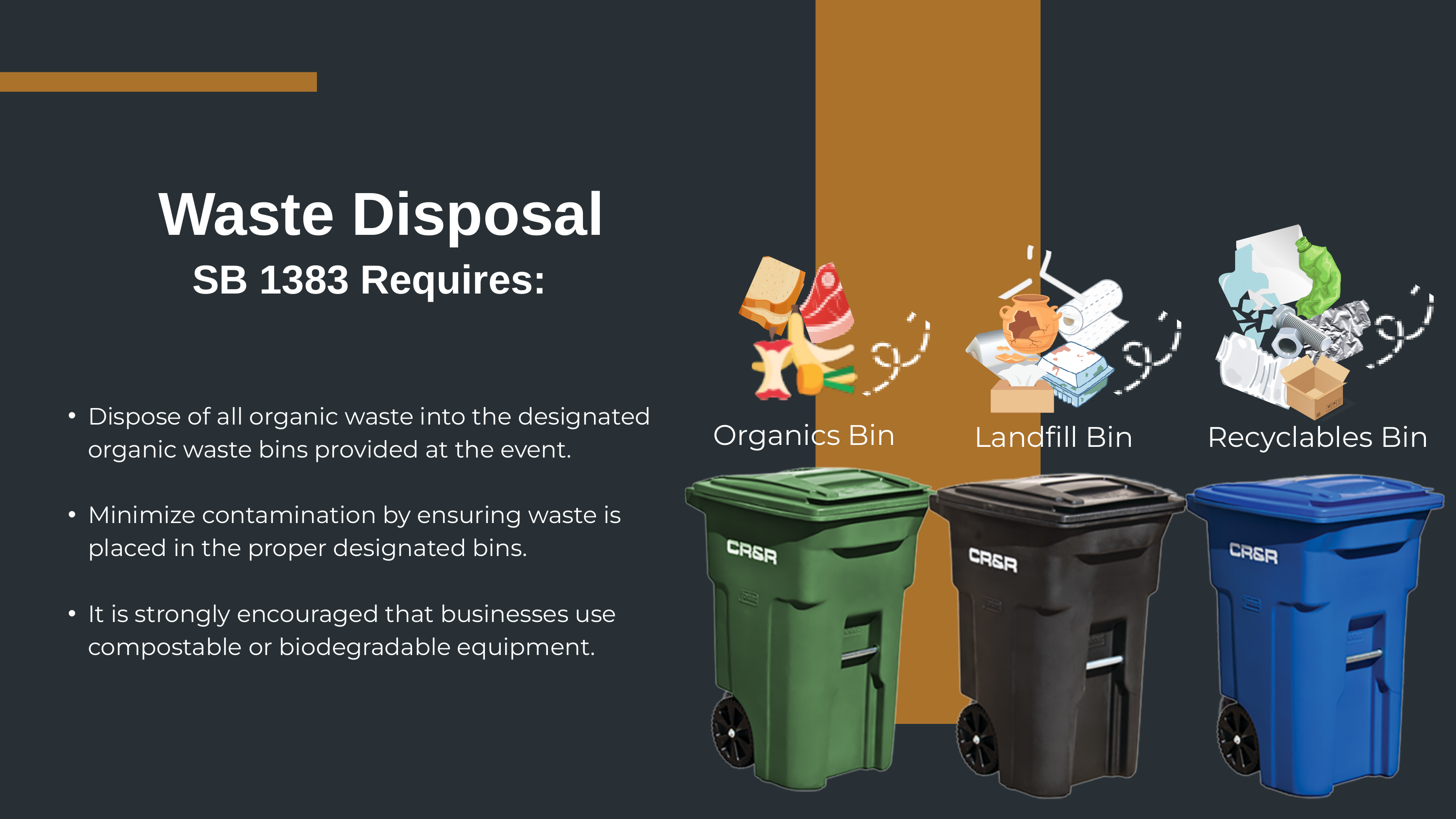

Waste Disposal

SB 1383 Requires:

Dispose of all organic waste into the designated organic waste bins provided at the event.

Minimize contamination by ensuring waste is placed in the proper designated bins.

It is strongly encouraged that businesses use compostable or biodegradable equipment.
Organics Bin
Landfill Bin
Recyclables Bin